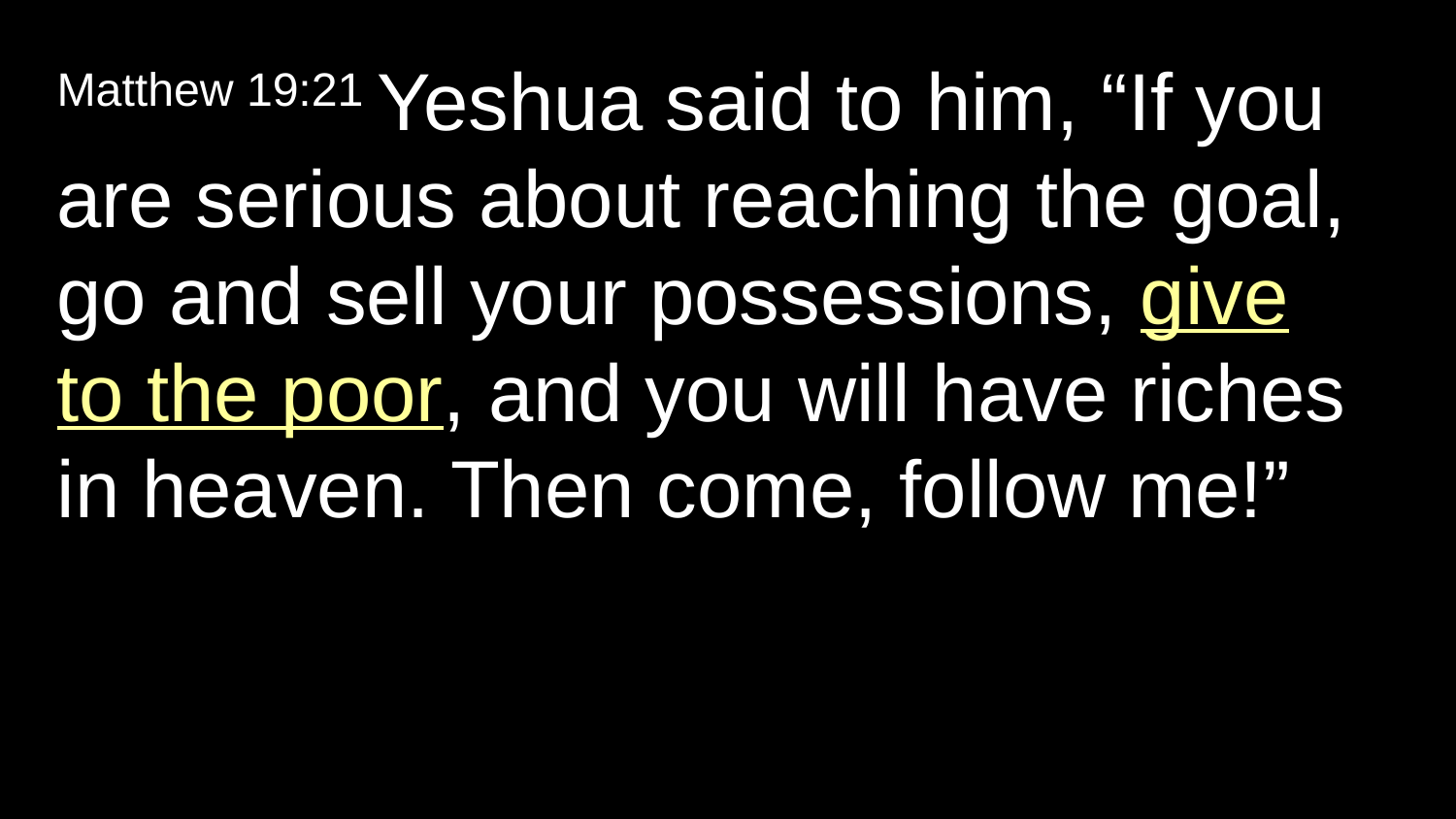

Matthew 19:21 Yeshua said to him, “If you are serious about reaching the goal, go and sell your possessions, give to the poor, and you will have riches in heaven. Then come, follow me!”